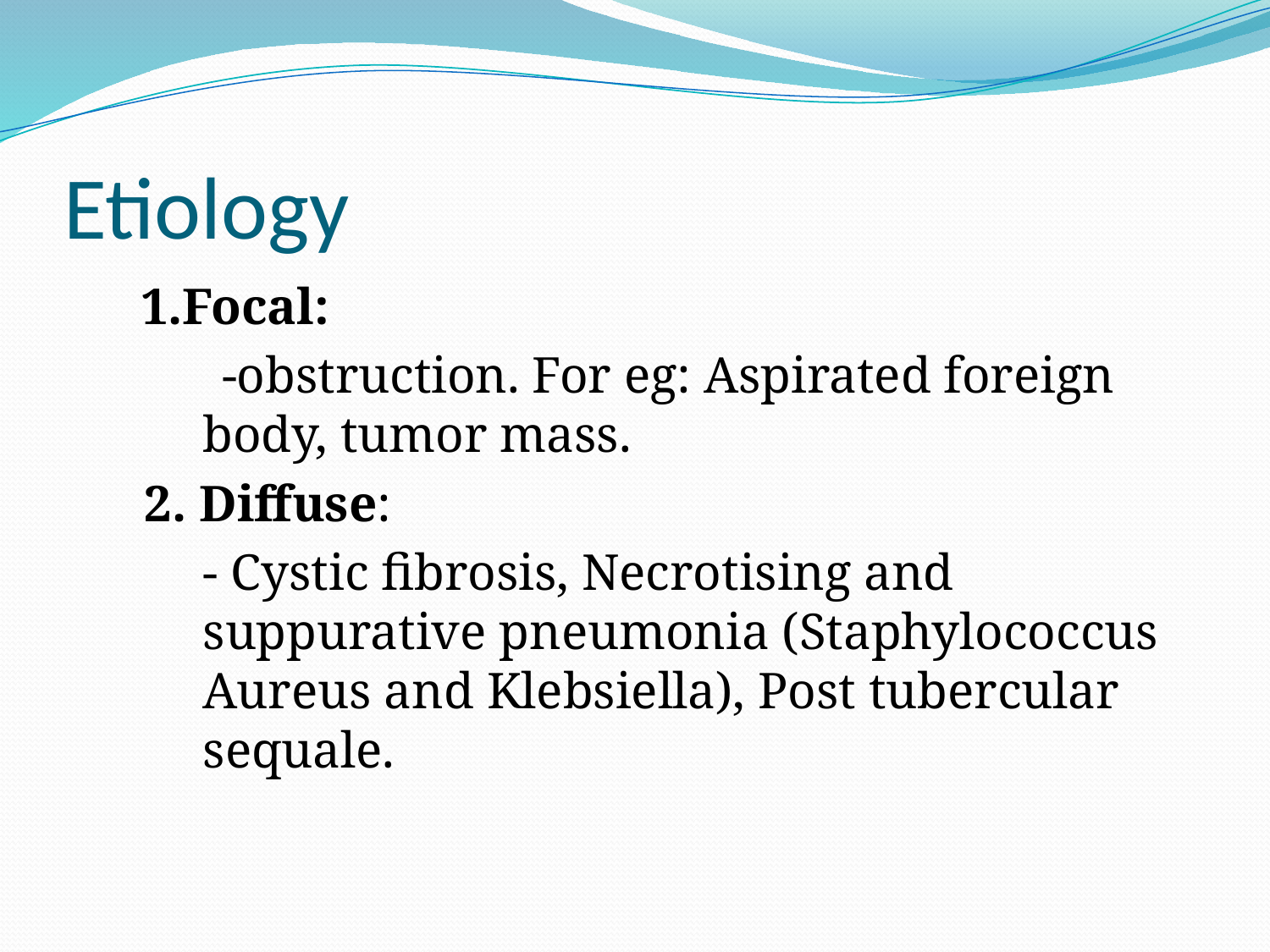

# Etiology
     1.Focal:
       -obstruction. For eg: Aspirated foreign body, tumor mass.
 2. Diffuse:
  	- Cystic fibrosis, Necrotising and suppurative pneumonia (Staphylococcus Aureus and Klebsiella), Post tubercular sequale.